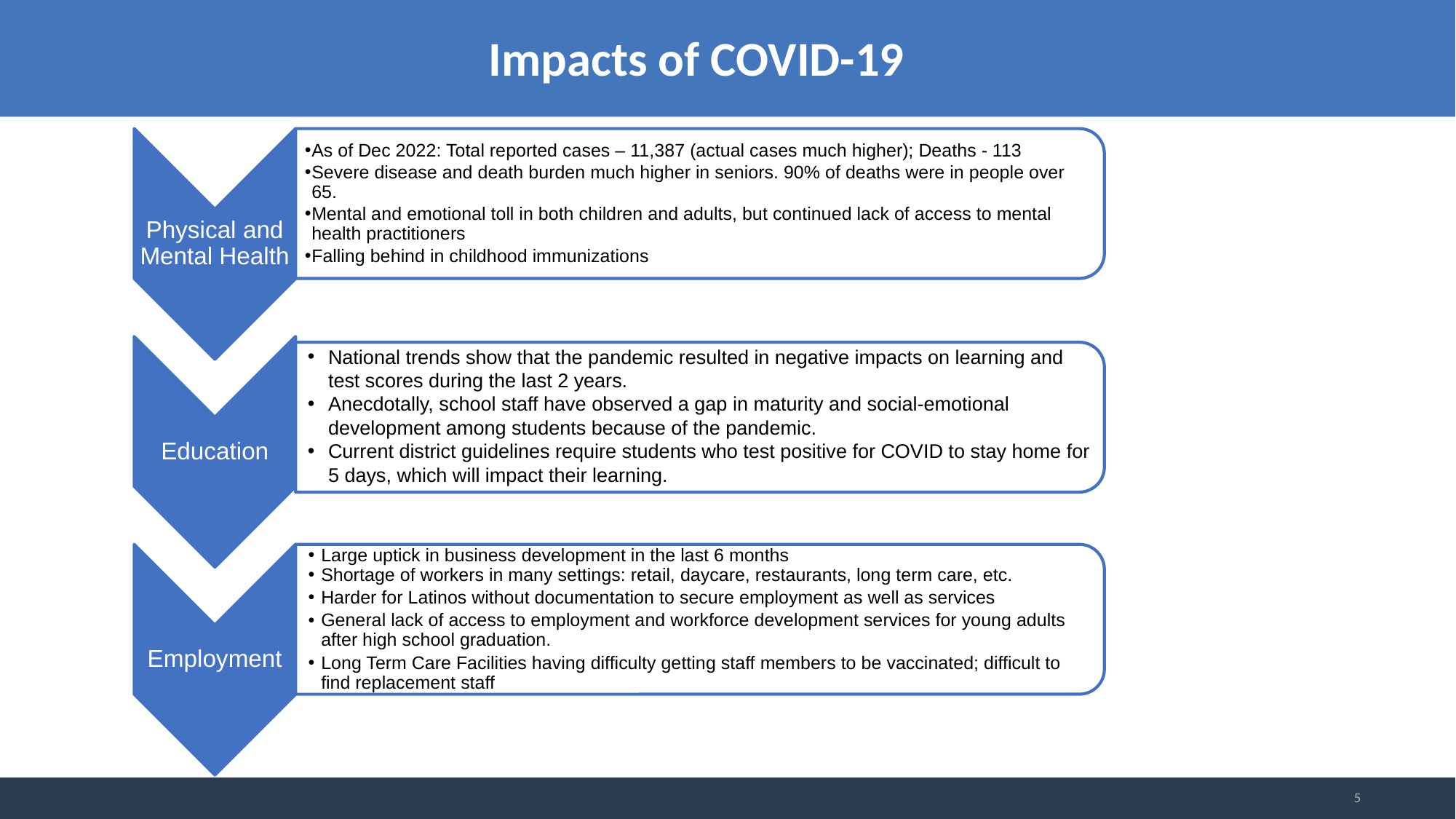

Impacts of COVID-19

As of Dec 2022: Total reported cases – 11,387 (actual cases much higher); Deaths - 113
Severe disease and death burden much higher in seniors. 90% of deaths were in people over 65.
Mental and emotional toll in both children and adults, but continued lack of access to mental health practitioners
Falling behind in childhood immunizations

Physical and Mental Health

National trends show that the pandemic resulted in negative impacts on learning and test scores during the last 2 years.
Anecdotally, school staff have observed a gap in maturity and social-emotional development among students because of the pandemic.
Current district guidelines require students who test positive for COVID to stay home for 5 days, which will impact their learning.

Education
Large uptick in business development in the last 6 months
Shortage of workers in many settings: retail, daycare, restaurants, long term care, etc.
Harder for Latinos without documentation to secure employment as well as services
General lack of access to employment and workforce development services for young adults after high school graduation.
Long Term Care Facilities having difficulty getting staff members to be vaccinated; difficult to find replacement staff

Employment
5